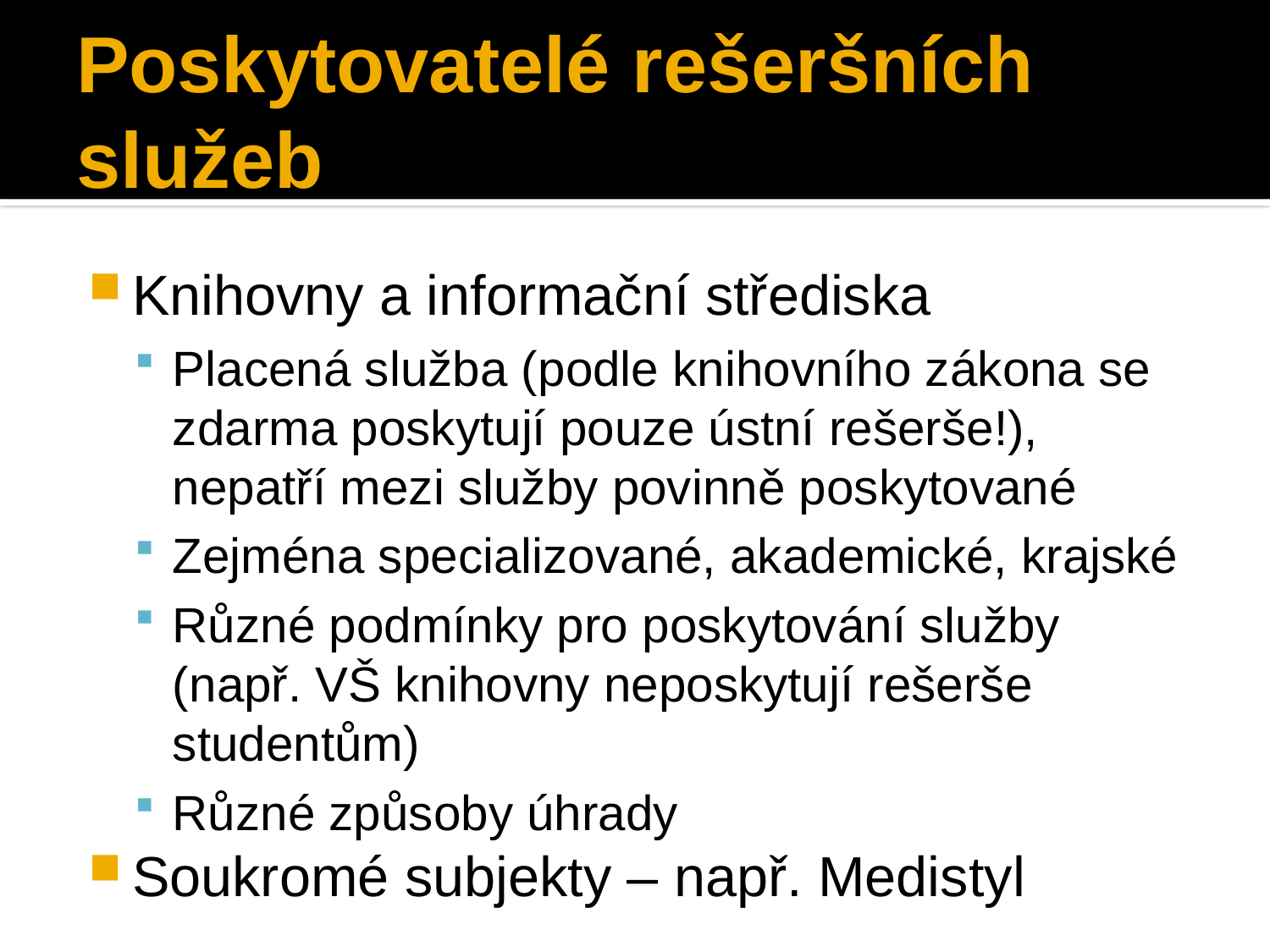

# Poskytovatelé rešeršních služeb
Knihovny a informační střediska
Placená služba (podle knihovního zákona se zdarma poskytují pouze ústní rešerše!), nepatří mezi služby povinně poskytované
Zejména specializované, akademické, krajské
Různé podmínky pro poskytování služby (např. VŠ knihovny neposkytují rešerše studentům)
Různé způsoby úhrady
Soukromé subjekty – např. Medistyl